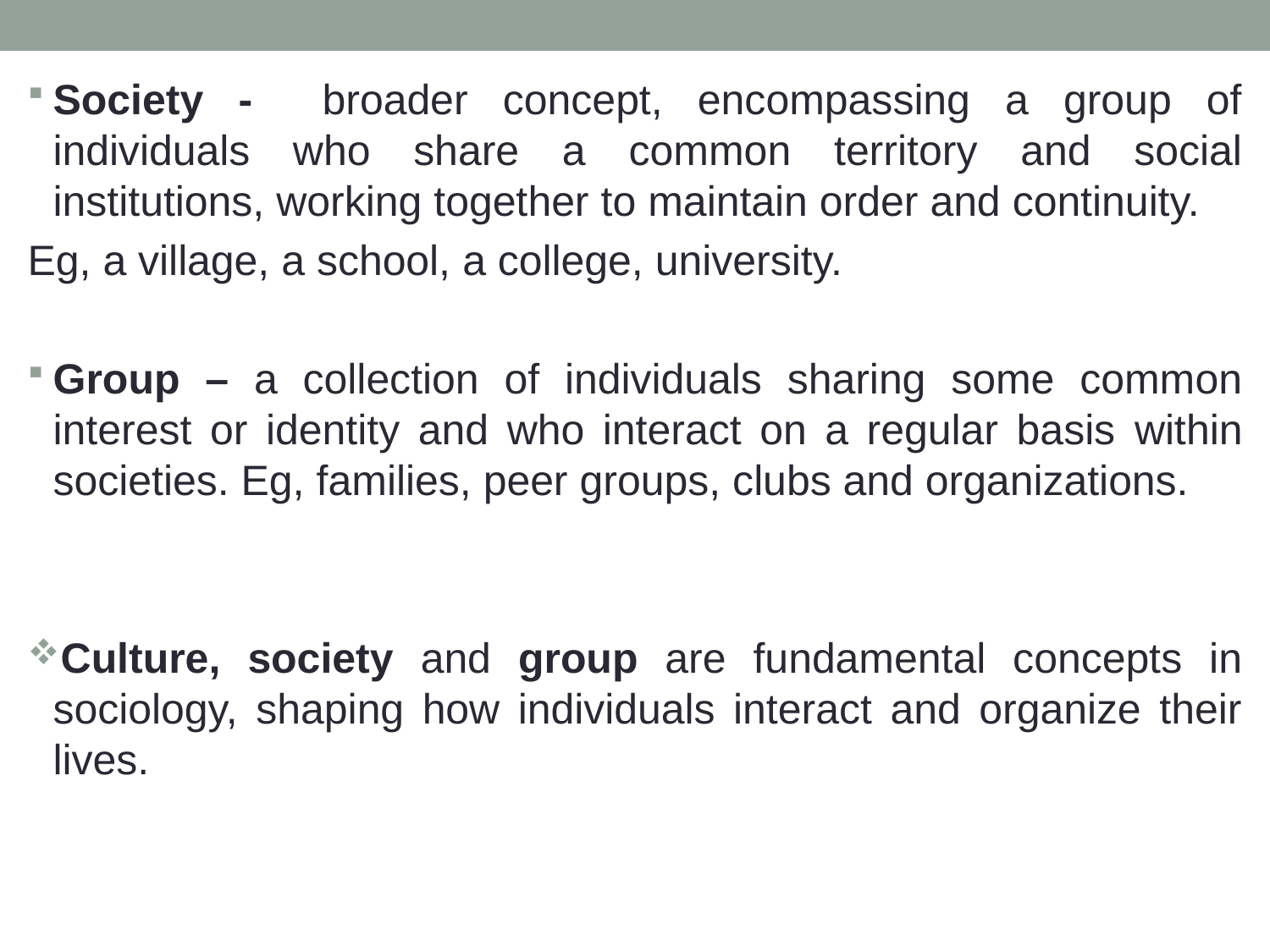

Society -  broader concept, encompassing a group of individuals who share a common territory and social institutions, working together to maintain order and continuity.
Eg, a village, a school, a college, university.

Group – a collection of individuals sharing some common interest or identity and who interact on a regular basis within societies. Eg, families, peer groups, clubs and organizations.

Culture, society and group are fundamental concepts in sociology, shaping how individuals interact and organize their lives.